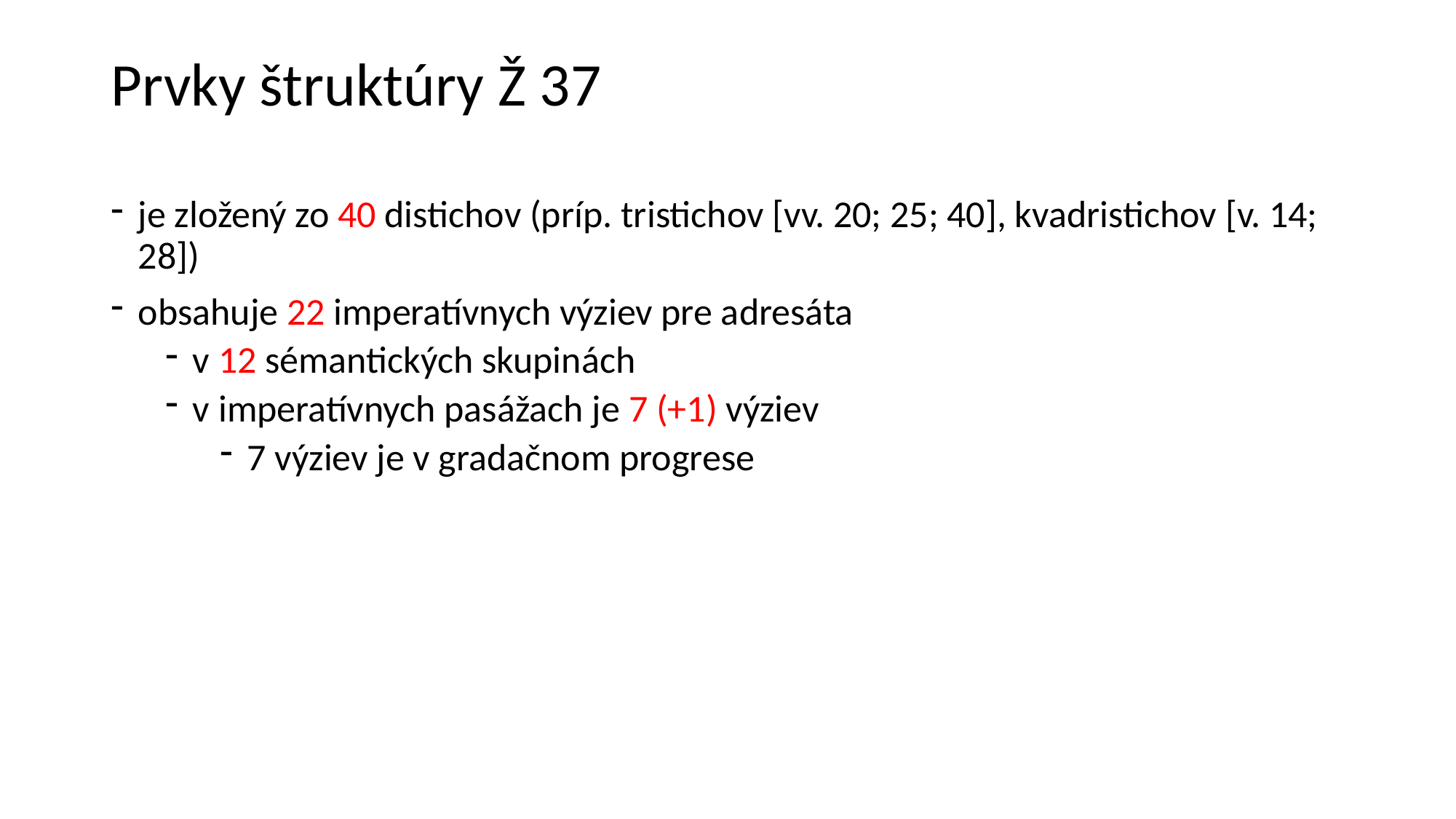

# Prvky štruktúry Ž 37
je zložený zo 40 distichov (príp. tristichov [vv. 20; 25; 40], kvadristichov [v. 14; 28])
obsahuje 22 imperatívnych výziev pre adresáta
v 12 sémantických skupinách
v imperatívnych pasážach je 7 (+1) výziev
7 výziev je v gradačnom progrese